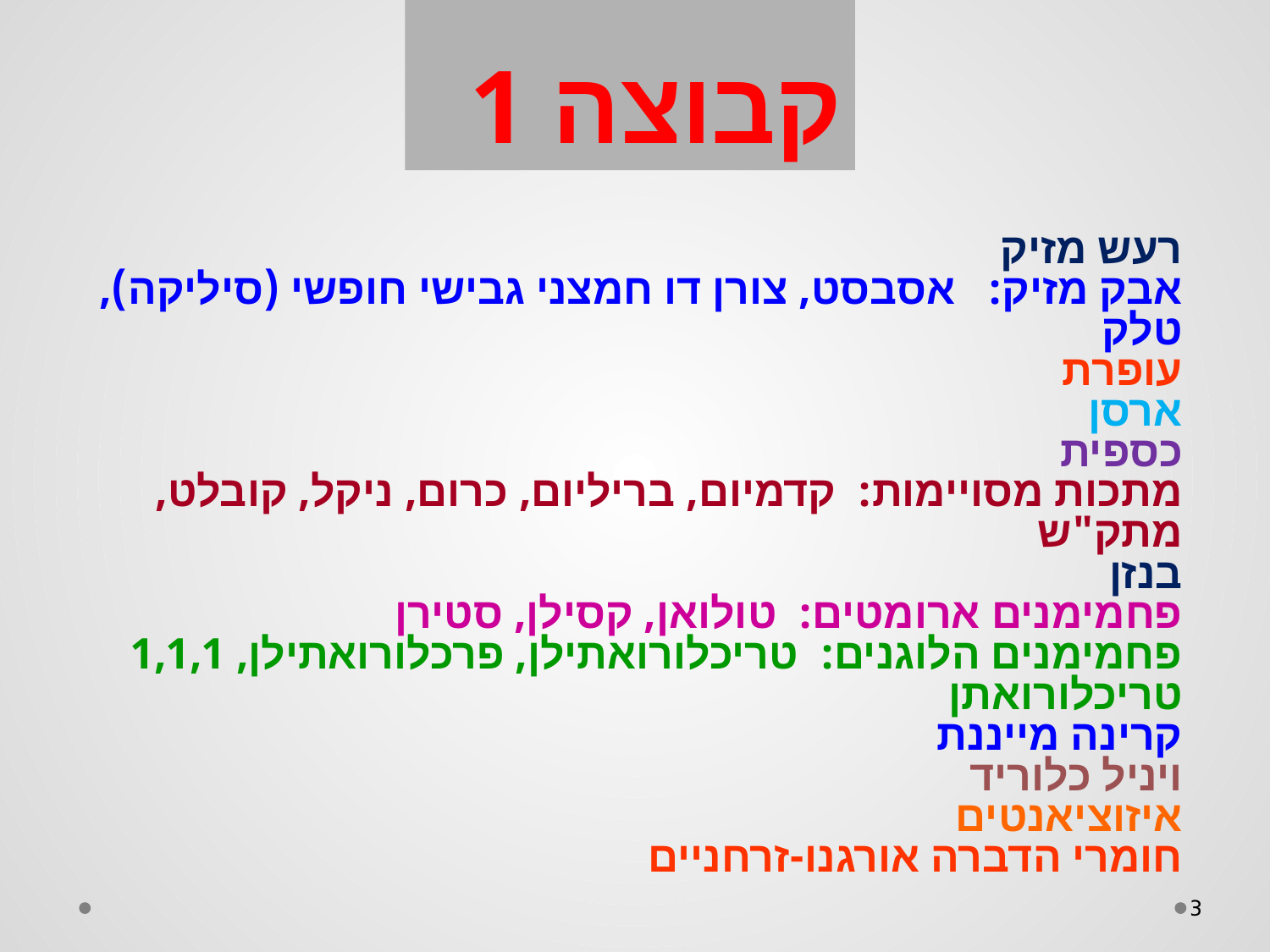

# קבוצה 1
רעש מזיק
אבק מזיק:   אסבסט, צורן דו חמצני גבישי חופשי (סיליקה), טלק
עופרת
ארסן
כספית
מתכות מסויימות:  קדמיום, בריליום, כרום, ניקל, קובלט, מתק"ש
בנזן
פחמימנים ארומטים:  טולואן, קסילן, סטירן
פחמימנים הלוגנים:  טריכלורואתילן, פרכלורואתילן, 1,1,1 טריכלורואתן
קרינה מייננת
ויניל כלוריד
איזוציאנטים
חומרי הדברה אורגנו-זרחניים
3